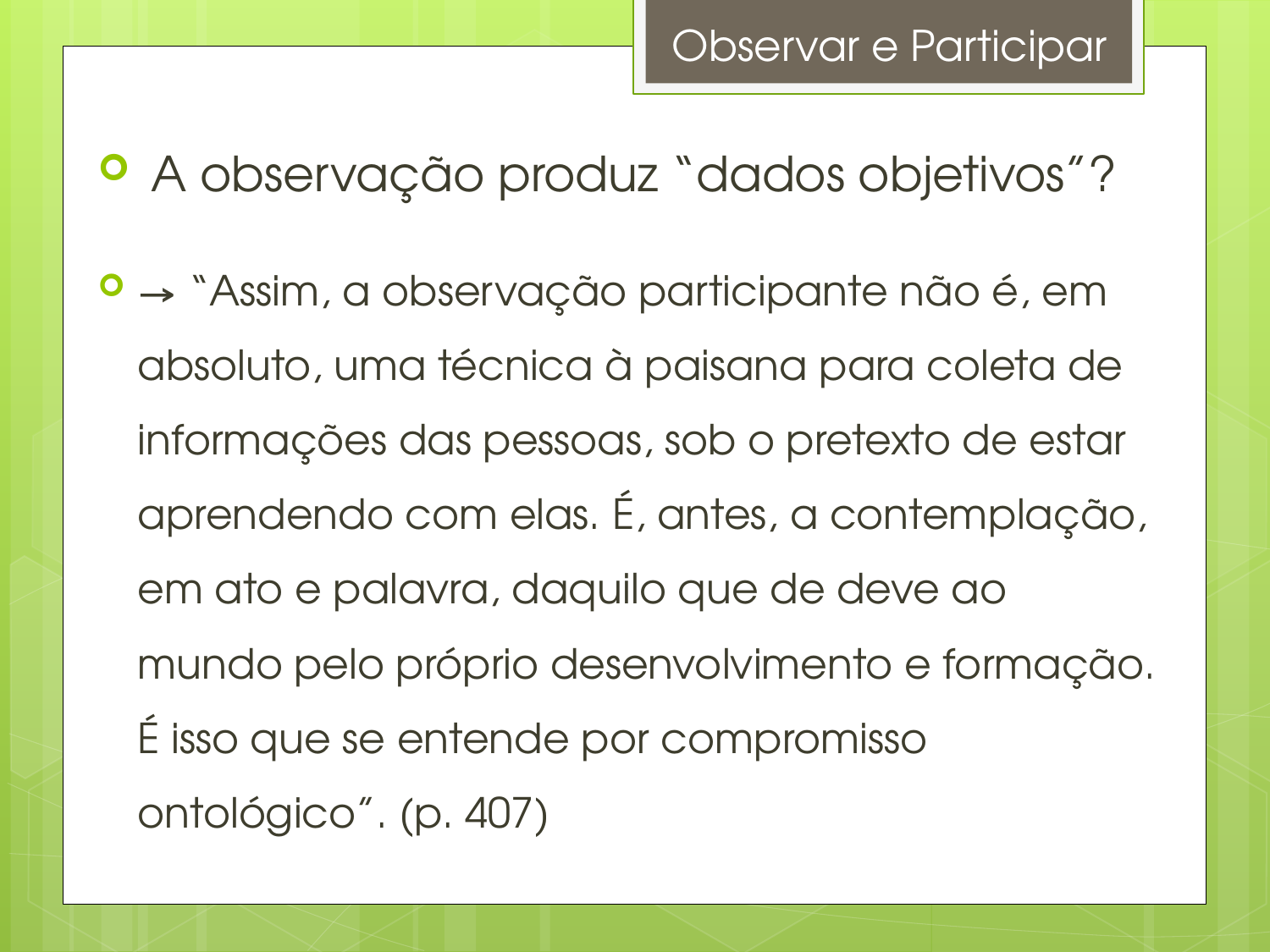

# Observar e Participar

 A observação produz “dados objetivos”?

→ “Assim, a observação participante não é, em absoluto, uma técnica à paisana para coleta de informações das pessoas, sob o pretexto de estar aprendendo com elas. É, antes, a contemplação, em ato e palavra, daquilo que de deve ao mundo pelo próprio desenvolvimento e formação. É isso que se entende por compromisso ontológico”. (p. 407)